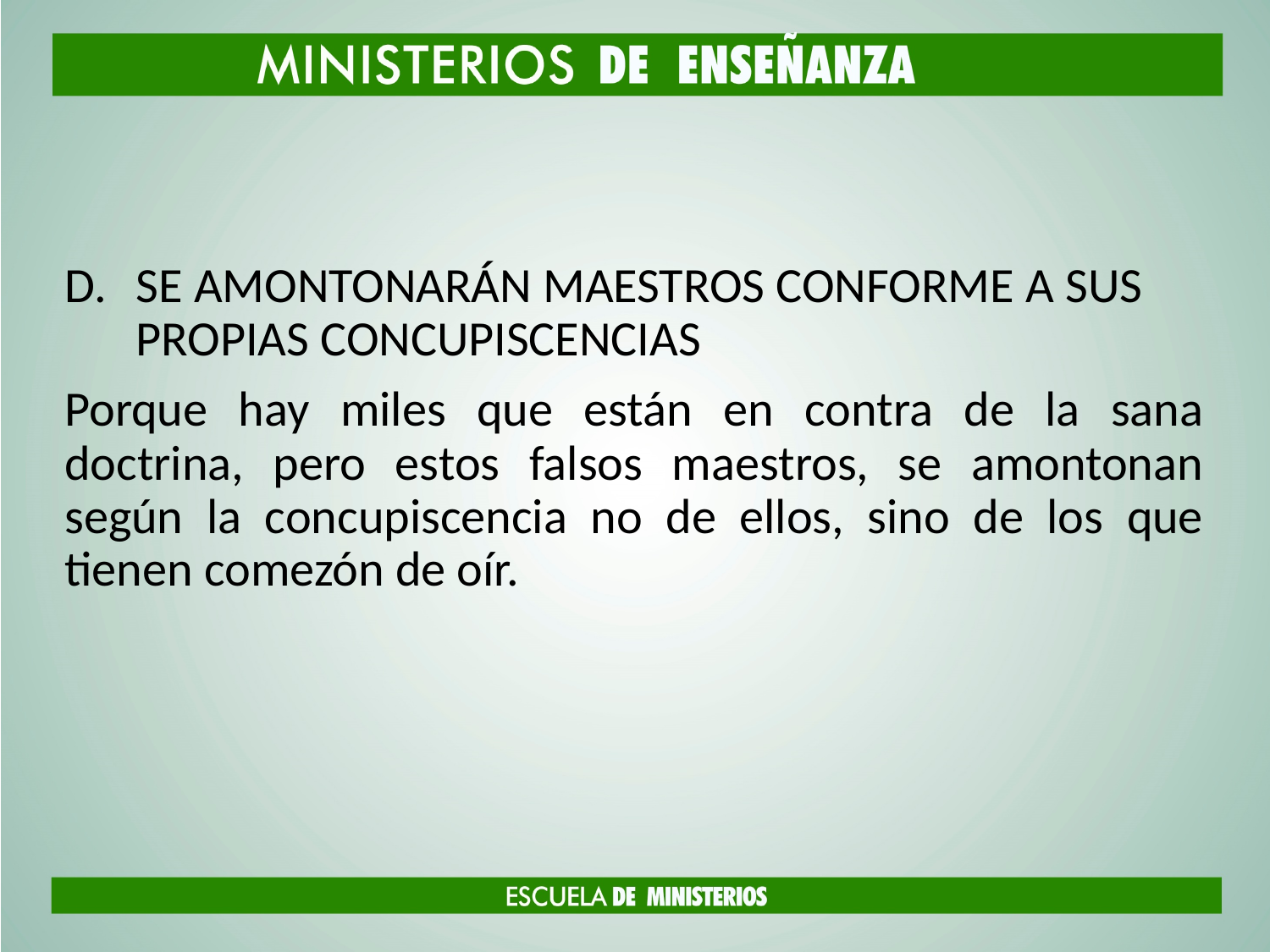

#
SE AMONTONARÁN MAESTROS CONFORME A SUS PROPIAS CONCUPISCENCIAS
Porque hay miles que están en contra de la sana doctrina, pero estos falsos maestros, se amontonan según la concupiscencia no de ellos, sino de los que tienen comezón de oír.